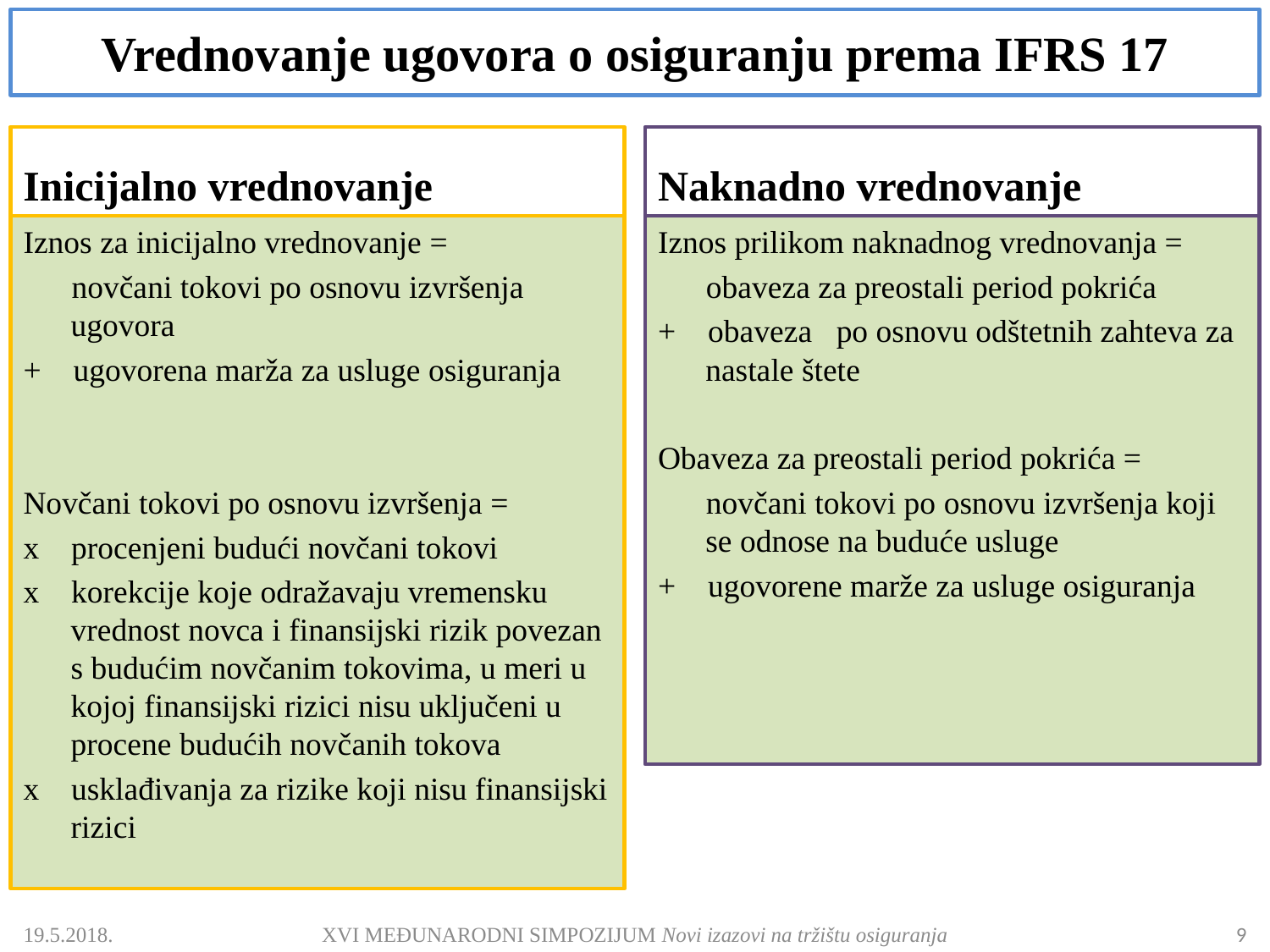

Vrednovanje ugovora o osiguranju prema IFRS 17
Inicijalno vrednovanje
Naknadno vrednovanje
Iznos za inicijalno vrednovanje =
      novčani tokovi po osnovu izvršenja ugovora
+    ugovorena marža za usluge osiguranja

Novčani tokovi po osnovu izvršenja =
x    procenjeni budući novčani tokovi
x    korekcije koje odražavaju vremensku vrednost novca i finansijski rizik povezan s budućim novčanim tokovima, u meri u kojoj finansijski rizici nisu uključeni u procene budućih novčanih tokova
x    usklađivanja za rizike koji nisu finansijski rizici

Iznos prilikom naknadnog vrednovanja =
      obaveza za preostali period pokrića
+    obaveza   po osnovu odštetnih zahteva za nastale štete

Obaveza za preostali period pokrića =
      novčani tokovi po osnovu izvršenja koji se odnose na buduće usluge
+    ugovorene marže za usluge osiguranja
19.5.2018.
XVI MEĐUNARODNI SIMPOZIJUM Novi izazovi na tržištu osiguranja
9